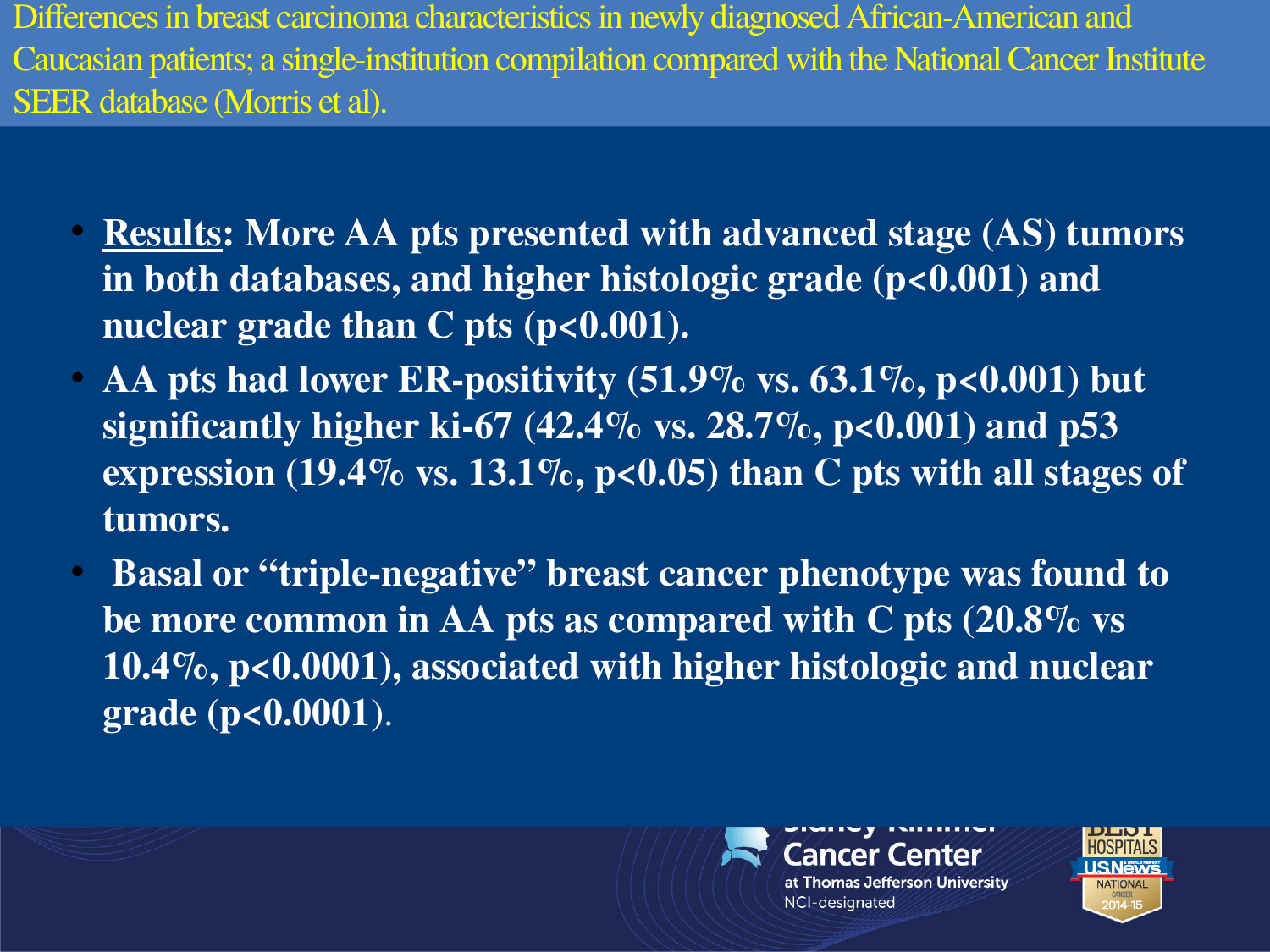

# Differences in breast carcinoma characteristics in newly diagnosed African-American and Caucasian patients; a single-institution compilation compared with the National Cancer Institute SEER database (Morris et al).

Results: More AA pts presented with advanced stage (AS) tumors in both databases, and higher histologic grade (p<0.001) and nuclear grade than C pts (p<0.001).
AA pts had lower ER-positivity (51.9% vs. 63.1%, p<0.001) but significantly higher ki-67 (42.4% vs. 28.7%, p<0.001) and p53 expression (19.4% vs. 13.1%, p<0.05) than C pts with all stages of tumors.
 Basal or “triple-negative” breast cancer phenotype was found to be more common in AA pts as compared with C pts (20.8% vs 10.4%, p<0.0001), associated with higher histologic and nuclear grade (p<0.0001).